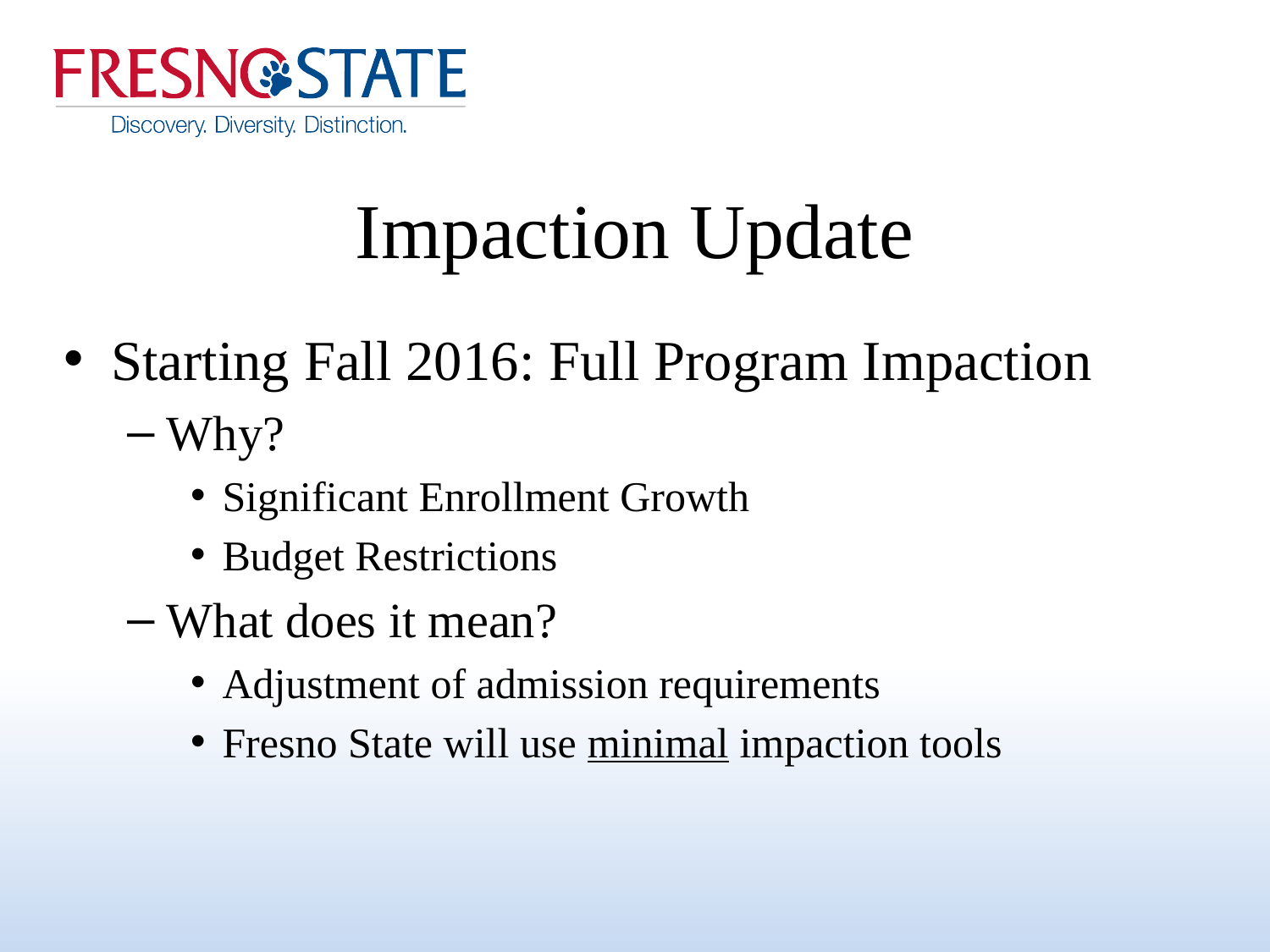

# Impaction Update
Starting Fall 2016: Full Program Impaction
Why?
Significant Enrollment Growth
Budget Restrictions
What does it mean?
Adjustment of admission requirements
Fresno State will use minimal impaction tools